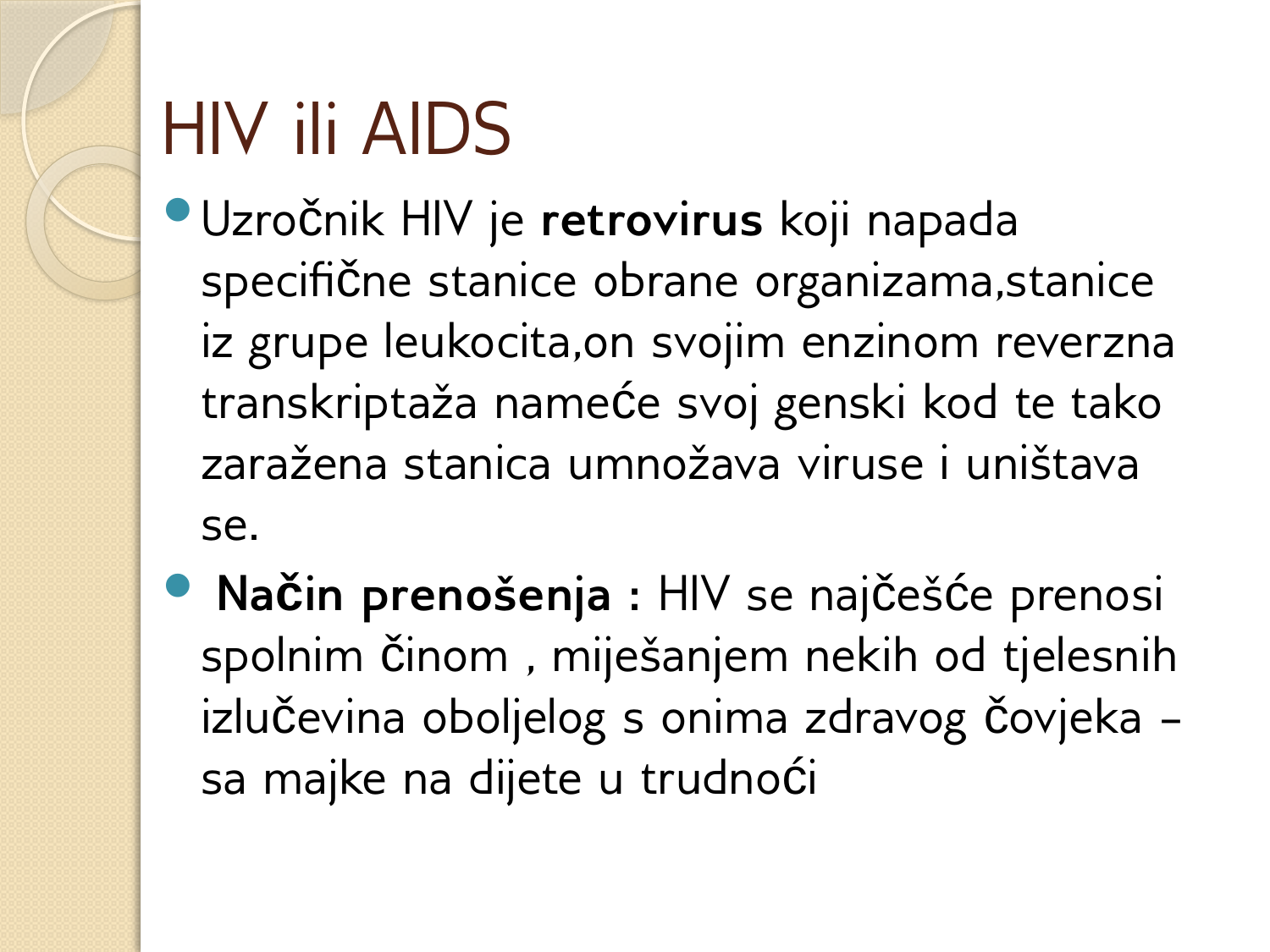

# HIV ili AIDS
Uzročnik HIV je retrovirus koji napada specifične stanice obrane organizama,stanice iz grupe leukocita,on svojim enzinom reverzna transkriptaža nameće svoj genski kod te tako zaražena stanica umnožava viruse i uništava se.
 Način prenošenja : HIV se najčešće prenosi spolnim činom , miješanjem nekih od tjelesnih izlučevina oboljelog s onima zdravog čovjeka – sa majke na dijete u trudnoći